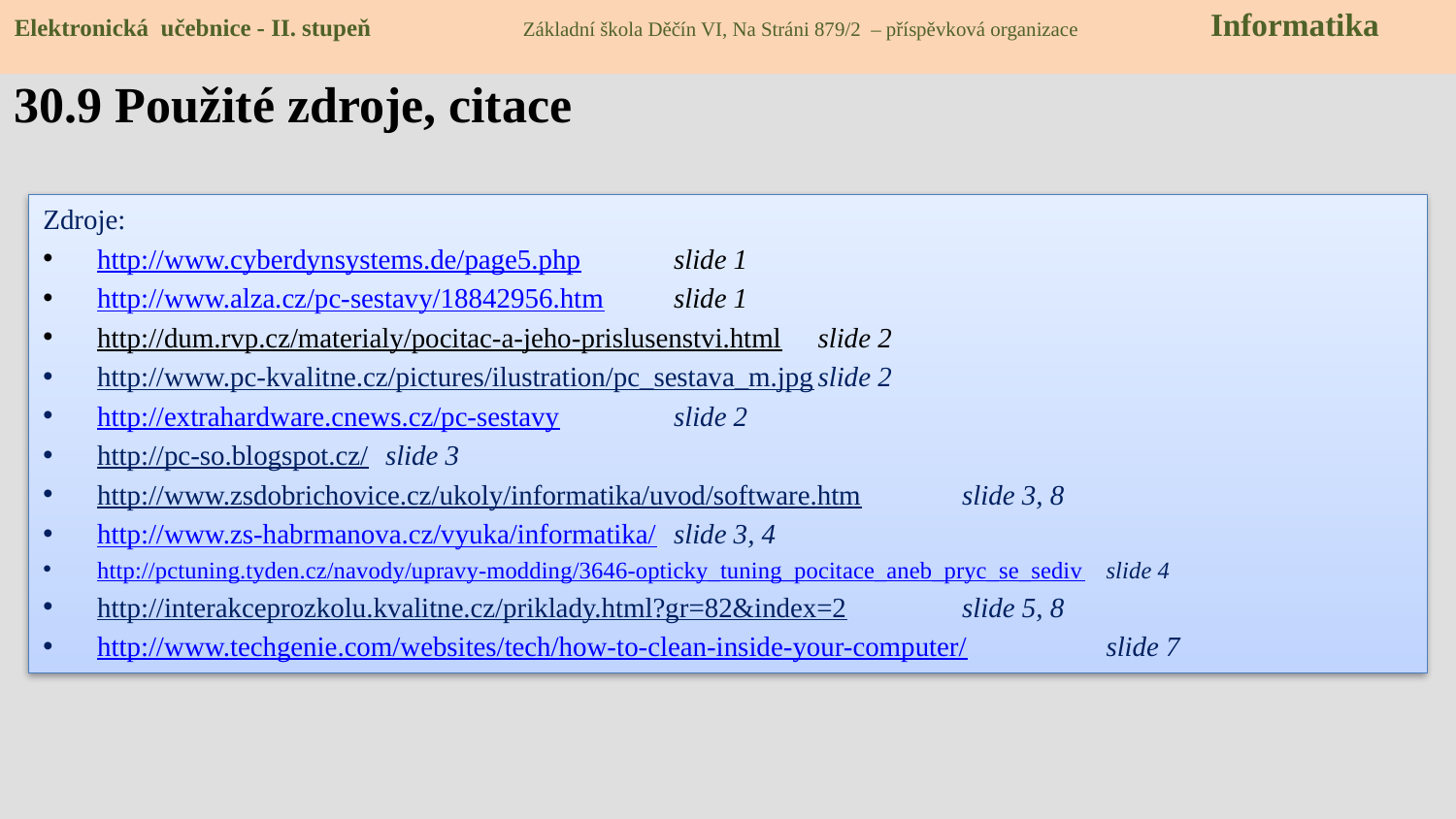

Elektronická  učebnice - II. stupeň                         Základní škola Děčín VI, Na Stráni 879/2  – příspěvková organizace                          Informatika

30.9 Použité zdroje, citace
Zdroje:
http://www.cyberdynsystems.de/page5.php					slide 1
http://www.alza.cz/pc-sestavy/18842956.htm					slide 1
http://dum.rvp.cz/materialy/pocitac-a-jeho-prislusenstvi.html			slide 2
http://www.pc-kvalitne.cz/pictures/ilustration/pc_sestava_m.jpg			slide 2
http://extrahardware.cnews.cz/pc-sestavy					slide 2
http://pc-so.blogspot.cz/						slide 3
http://www.zsdobrichovice.cz/ukoly/informatika/uvod/software.htm			slide 3, 8
http://www.zs-habrmanova.cz/vyuka/informatika/				slide 3, 4
http://pctuning.tyden.cz/navody/upravy-modding/3646-opticky_tuning_pocitace_aneb_pryc_se_sediv	slide 4
http://interakceprozkolu.kvalitne.cz/priklady.html?gr=82&index=2			slide 5, 8
http://www.techgenie.com/websites/tech/how-to-clean-inside-your-computer/		slide 7